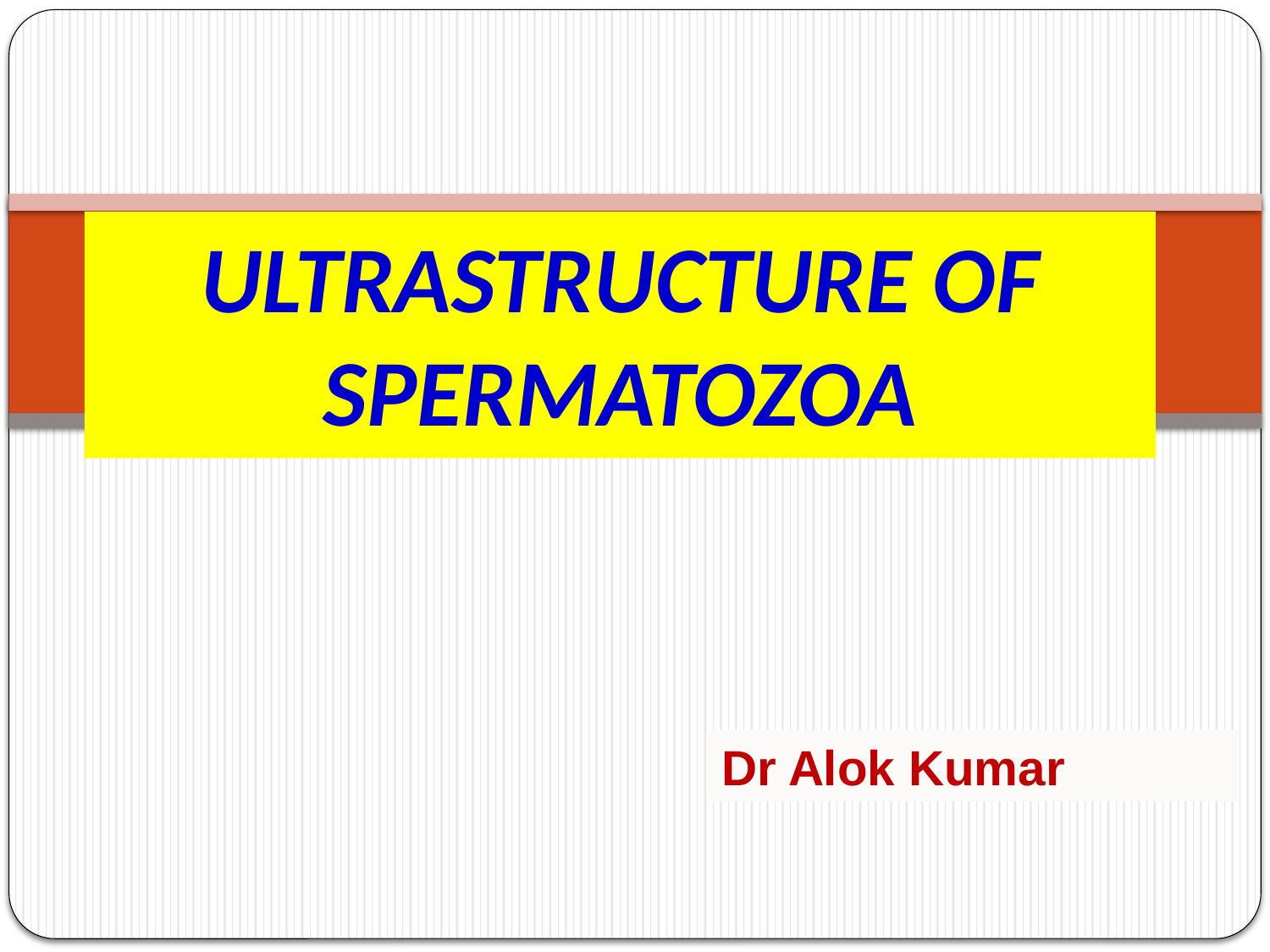

# ULTRASTRUCTURE OF SPERMATOZOA
Dr Alok Kumar